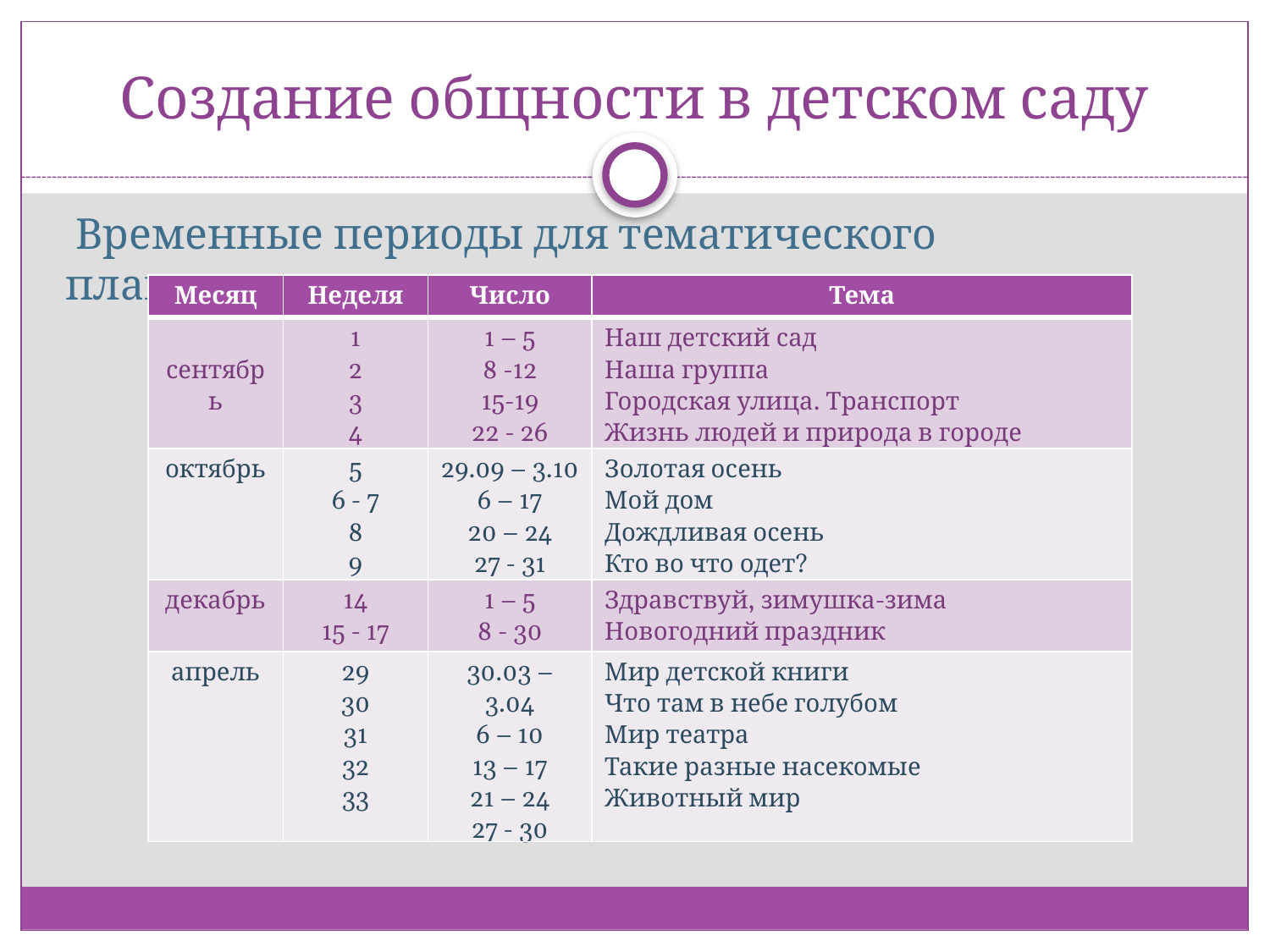

# Создание общности в детском саду
 Временные периоды для тематического планирования
| Месяц | Неделя | Число | Тема |
| --- | --- | --- | --- |
| сентябрь | 1 2 3 4 | 1 – 5 8 -12 15-19 22 - 26 | Наш детский сад Наша группа Городская улица. Транспорт Жизнь людей и природа в городе |
| октябрь | 5 6 - 7 8 9 | 29.09 – 3.10 6 – 17 20 – 24 27 - 31 | Золотая осень Мой дом Дождливая осень Кто во что одет? |
| декабрь | 14 15 - 17 | 1 – 5 8 - 30 | Здравствуй, зимушка-зима Новогодний праздник |
| апрель | 29 30 31 32 33 | 30.03 – 3.04 6 – 10 13 – 17 21 – 24 27 - 30 | Мир детской книги Что там в небе голубом Мир театра Такие разные насекомые Животный мир |